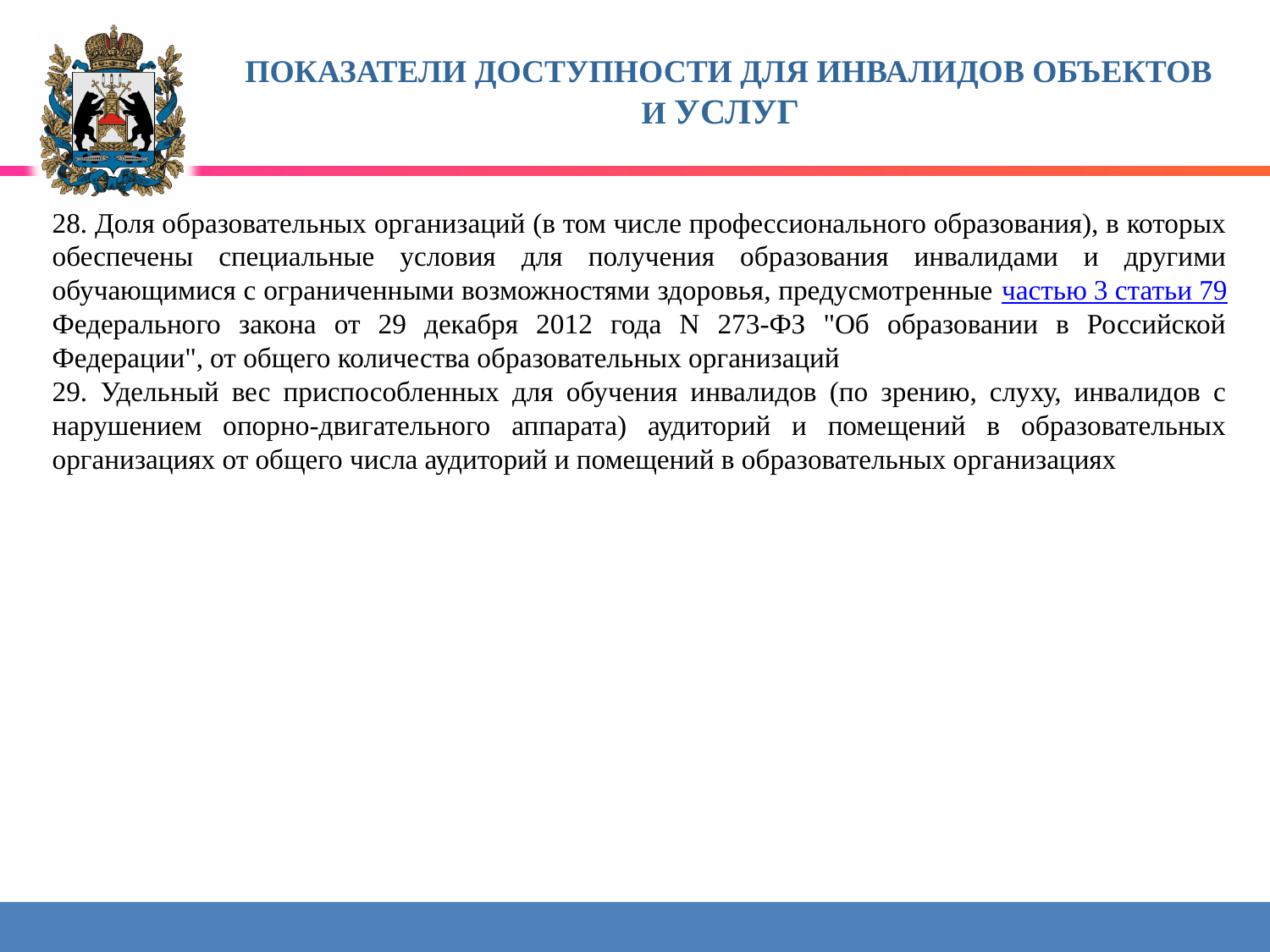

# ПОКАЗАТЕЛИ ДОСТУПНОСТИ ДЛЯ ИНВАЛИДОВ ОБЪЕКТОВ И УСЛУГ
28. Доля образовательных организаций (в том числе профессионального образования), в которых обеспечены специальные условия для получения образования инвалидами и другими обучающимися с ограниченными возможностями здоровья, предусмотренные частью 3 статьи 79 Федерального закона от 29 декабря 2012 года N 273-ФЗ "Об образовании в Российской Федерации", от общего количества образовательных организаций
29. Удельный вес приспособленных для обучения инвалидов (по зрению, слуху, инвалидов с нарушением опорно-двигательного аппарата) аудиторий и помещений в образовательных организациях от общего числа аудиторий и помещений в образовательных организациях